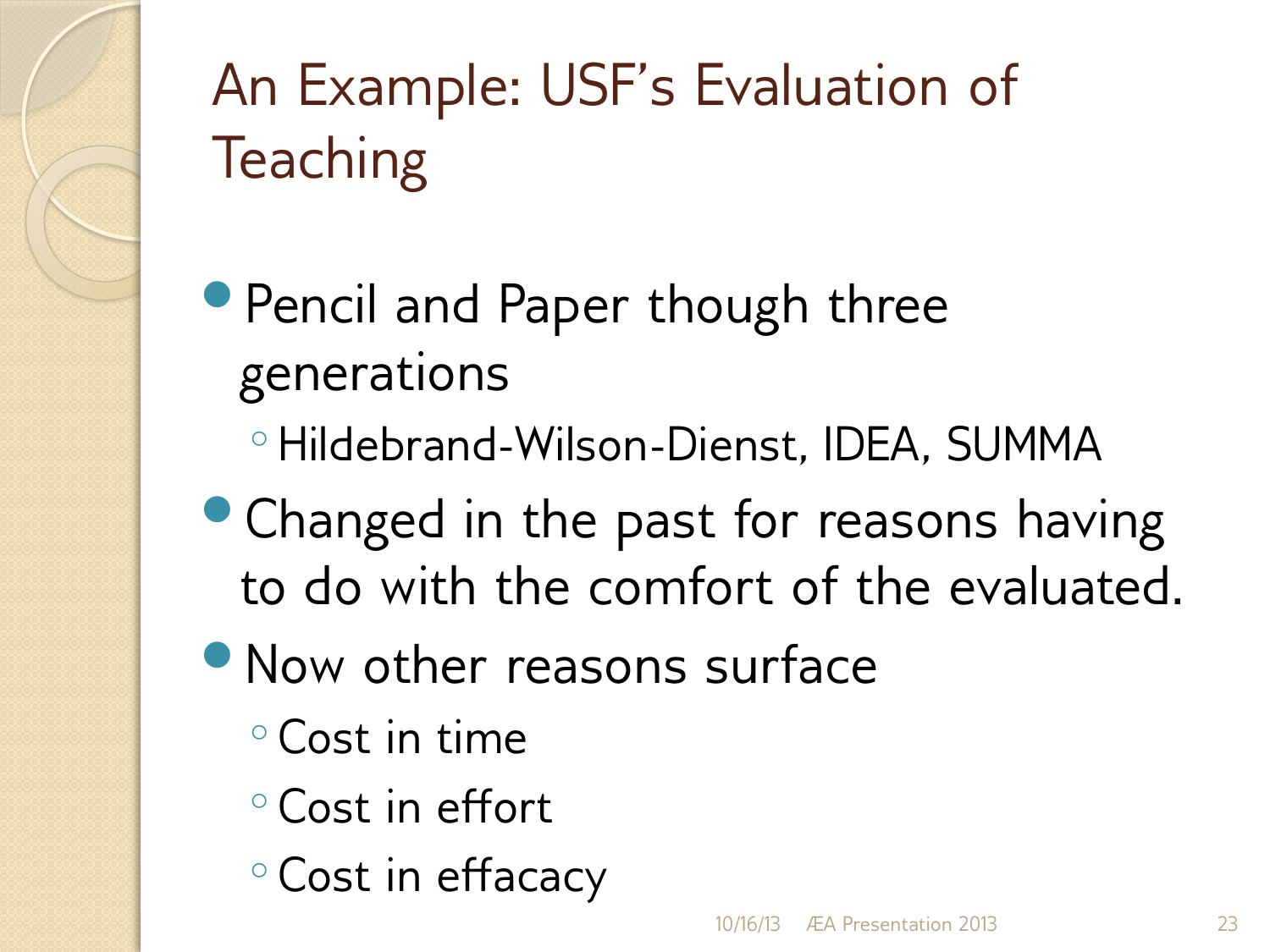

# An Example: USF’s Evaluation of Teaching
Pencil and Paper though three generations
Hildebrand-Wilson-Dienst, IDEA, SUMMA
Changed in the past for reasons having to do with the comfort of the evaluated.
Now other reasons surface
Cost in time
Cost in effort
Cost in effacacy
10/16/13
AEA Presentation 2013
23